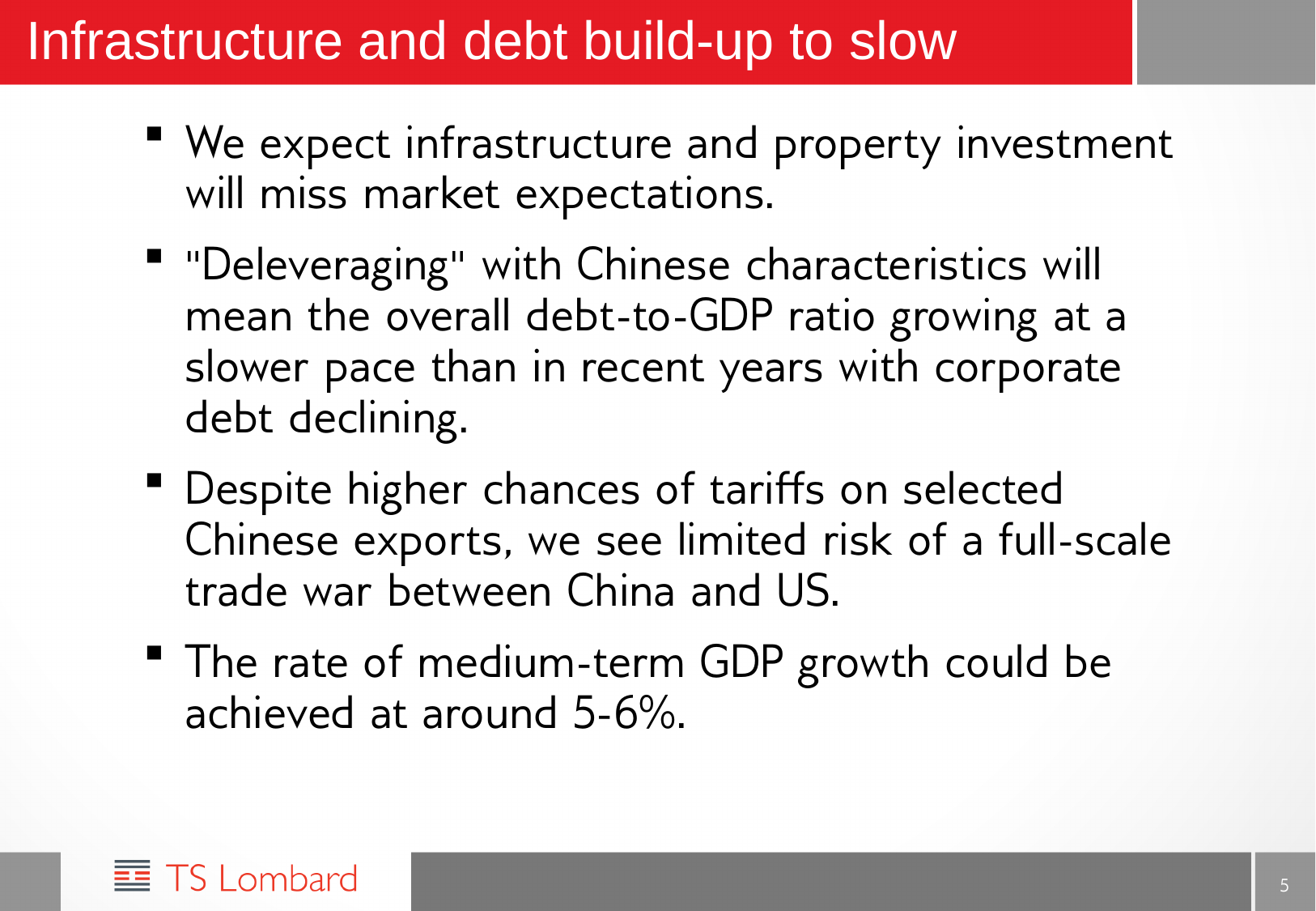

# Infrastructure and debt build-up to slow
We expect infrastructure and property investment will miss market expectations.
"Deleveraging" with Chinese characteristics will mean the overall debt-to-GDP ratio growing at a slower pace than in recent years with corporate debt declining.
Despite higher chances of tariffs on selected Chinese exports, we see limited risk of a full-scale trade war between China and US.
The rate of medium-term GDP growth could be achieved at around 5-6%.

5